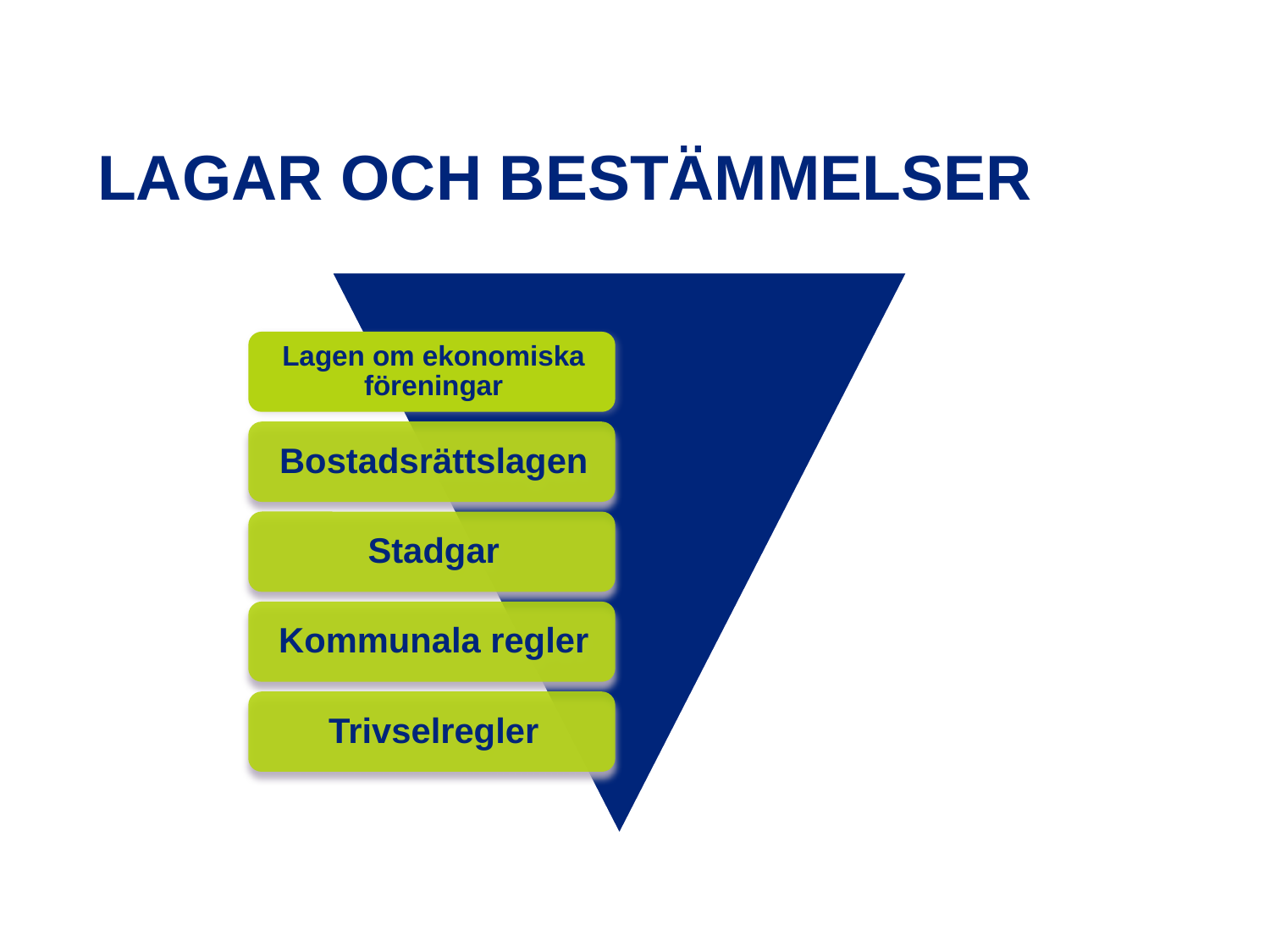

# LAGAR OCH BESTÄMMELSER
Lagen om ekonomiska föreningar
Bostadsrättslagen
Stadgar
Kommunala regler
Trivselregler